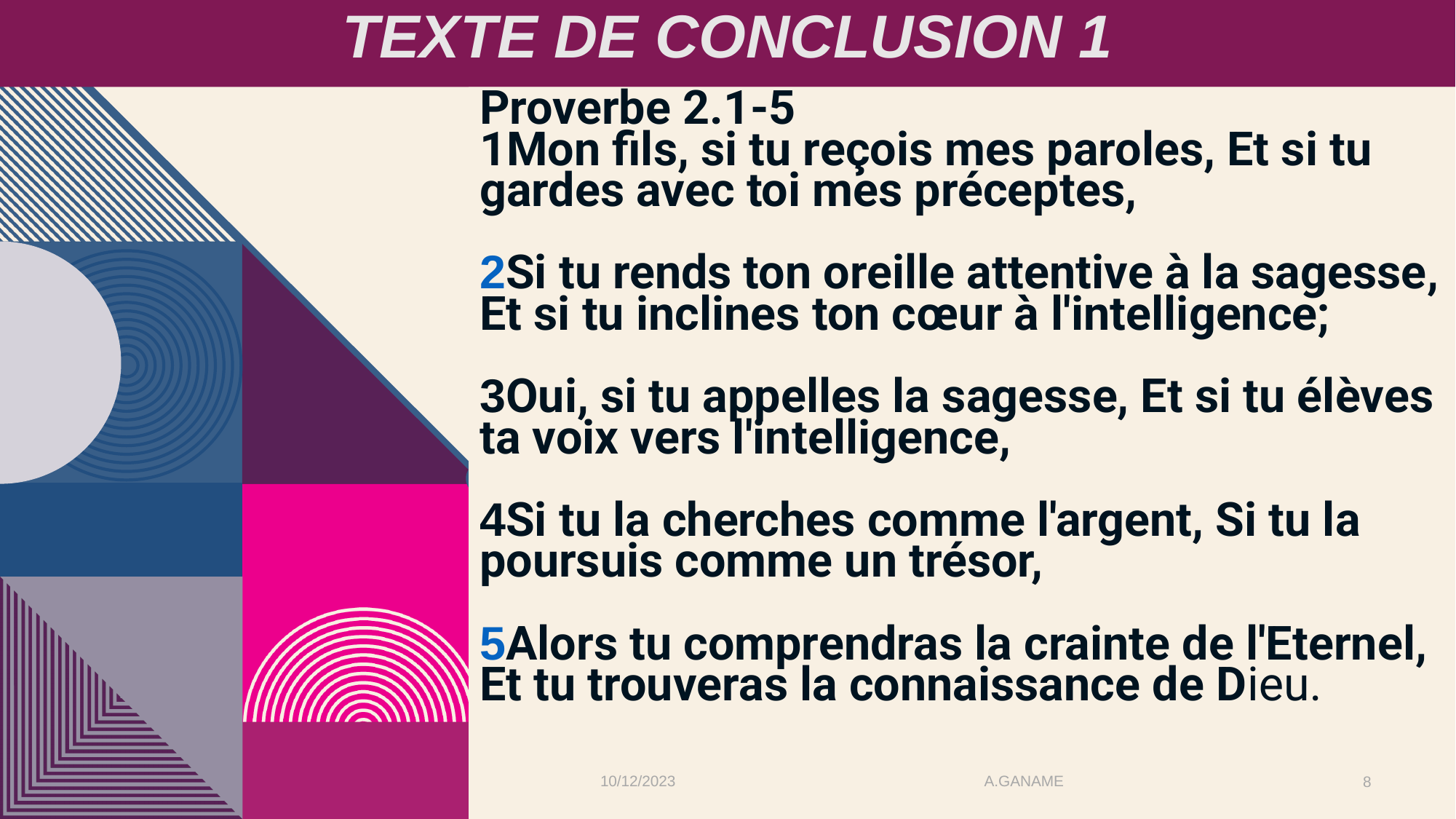

# TEXTE DE CONCLUSION 1
Proverbe 2.1-5
1Mon fils, si tu reçois mes paroles, Et si tu gardes avec toi mes préceptes,
2Si tu rends ton oreille attentive à la sagesse, Et si tu inclines ton cœur à l'intelligence;
3Oui, si tu appelles la sagesse, Et si tu élèves ta voix vers l'intelligence,
4Si tu la cherches comme l'argent, Si tu la poursuis comme un trésor,
5Alors tu comprendras la crainte de l'Eternel, Et tu trouveras la connaissance de Dieu.
A.GANAME
10/12/2023
8